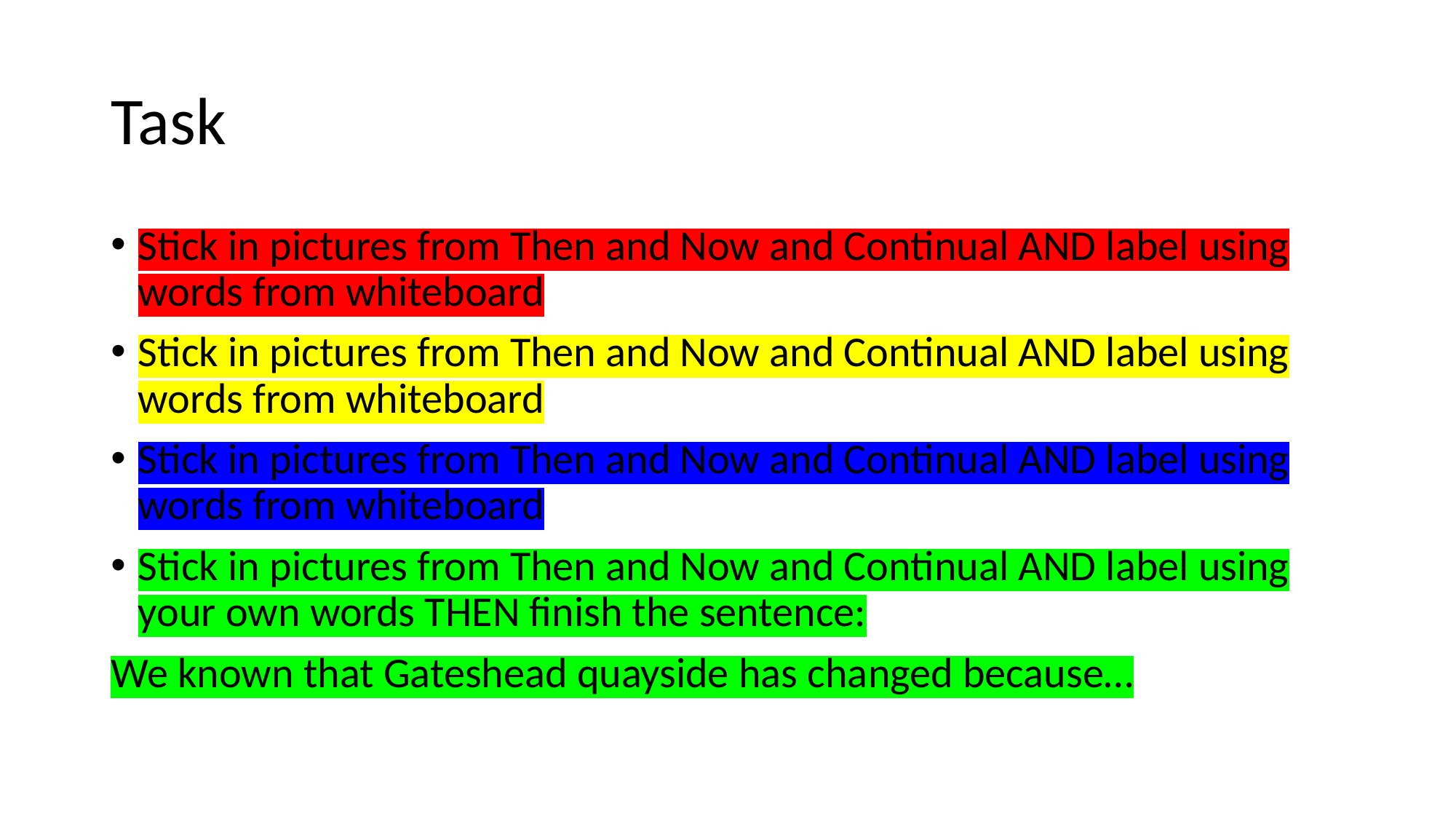

# Task
Stick in pictures from Then and Now and Continual AND label using words from whiteboard
Stick in pictures from Then and Now and Continual AND label using words from whiteboard
Stick in pictures from Then and Now and Continual AND label using words from whiteboard
Stick in pictures from Then and Now and Continual AND label using your own words THEN finish the sentence:
We known that Gateshead quayside has changed because…